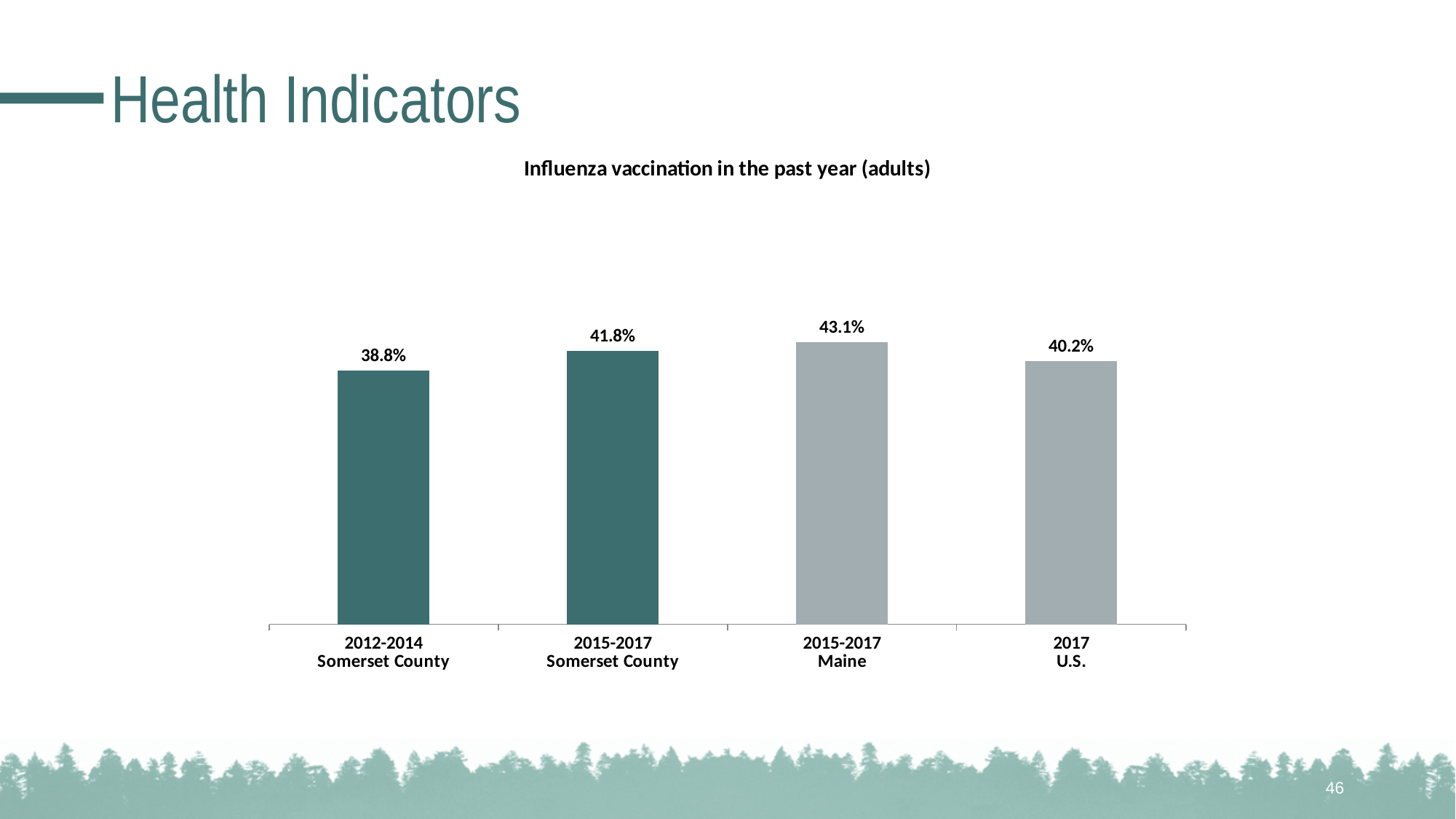

# Health Indicators

### Chart: Influenza vaccination in the past year (adults)

| Category | N/A |
|---|---|
| 2012-2014
Somerset County | 0.388 |
| 2015-2017
Somerset County | 0.418 |
| 2015-2017
Maine | 0.431 |
| 2017
U.S. | 0.402 |
46